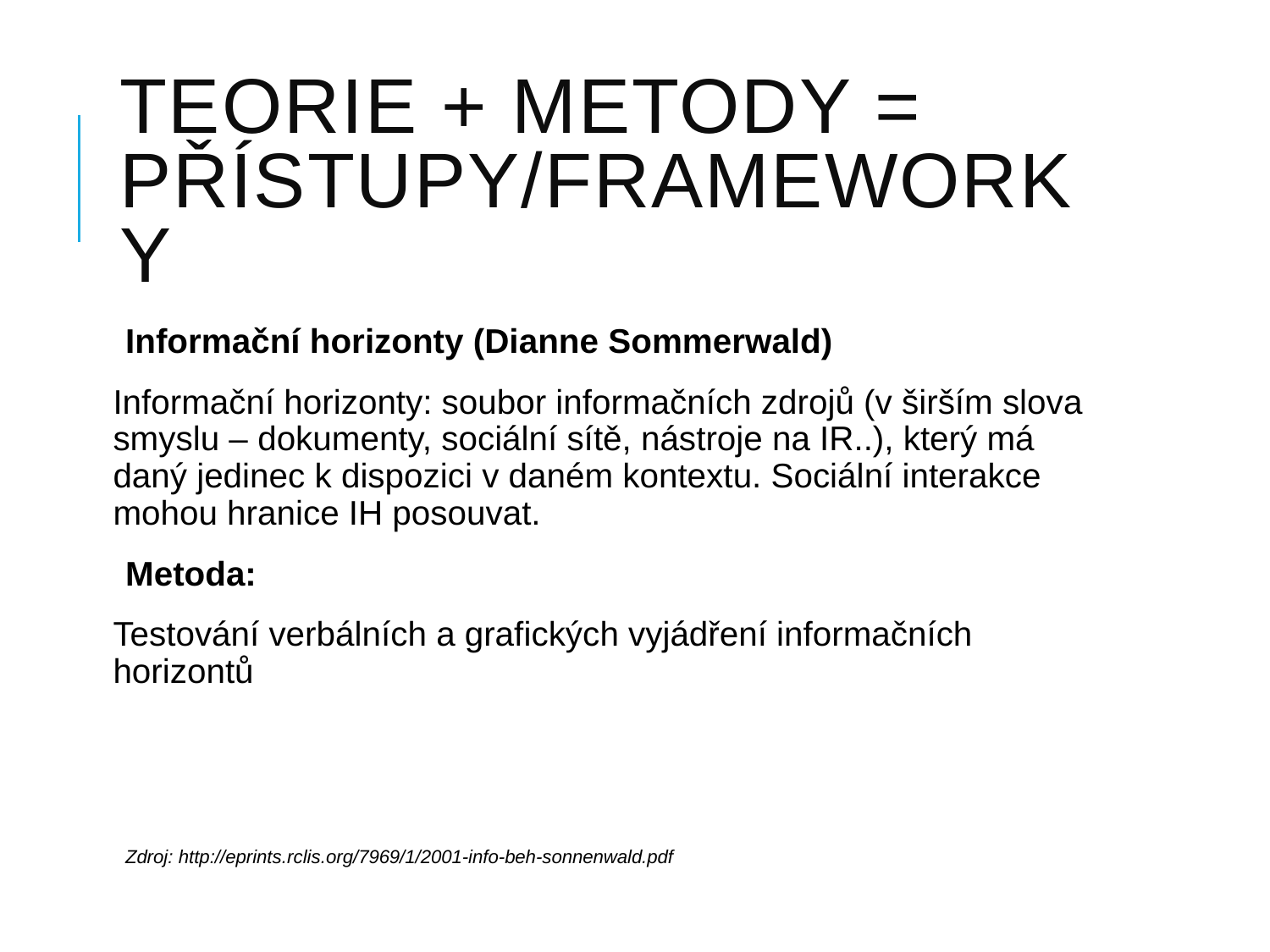

# Teorie + metody = přístupy/Frameworky
Informační horizonty (Dianne Sommerwald)
Informační horizonty: soubor informačních zdrojů (v širším slova smyslu – dokumenty, sociální sítě, nástroje na IR..), který má daný jedinec k dispozici v daném kontextu. Sociální interakce mohou hranice IH posouvat.
Metoda:
Testování verbálních a grafických vyjádření informačních horizontů

Zdroj: http://eprints.rclis.org/7969/1/2001-info-beh-sonnenwald.pdf